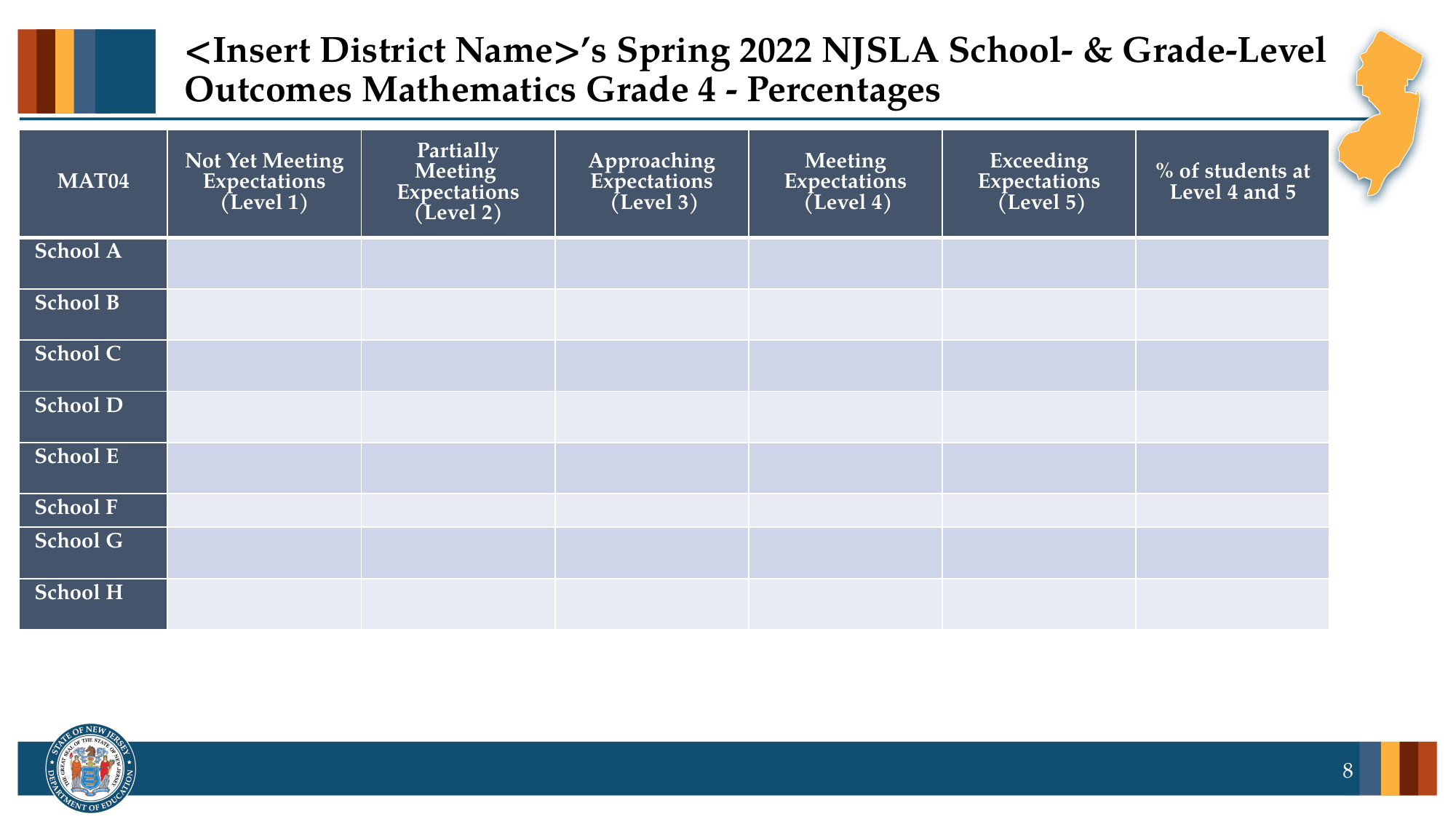

# <Insert District Name>’s Spring 2022 NJSLA School- & Grade-Level Outcomes Mathematics Grade 4 - Percentages
| MAT04 | Not Yet Meeting Expectations (Level 1) | Partially Meeting Expectations (Level 2) | Approaching Expectations (Level 3) | Meeting Expectations (Level 4) | Exceeding Expectations (Level 5) | % of students at Level 4 and 5 |
| --- | --- | --- | --- | --- | --- | --- |
| School A |  |  |  |  |  |  |
| School B |  |  |  |  |  |  |
| School C |  |  |  |  |  |  |
| School D |  |  |  |  |  |  |
| School E |  |  |  |  |  |  |
| School F |  |  |  |  |  |  |
| School G |  |  |  |  |  |  |
| School H |  |  |  |  |  |  |
8